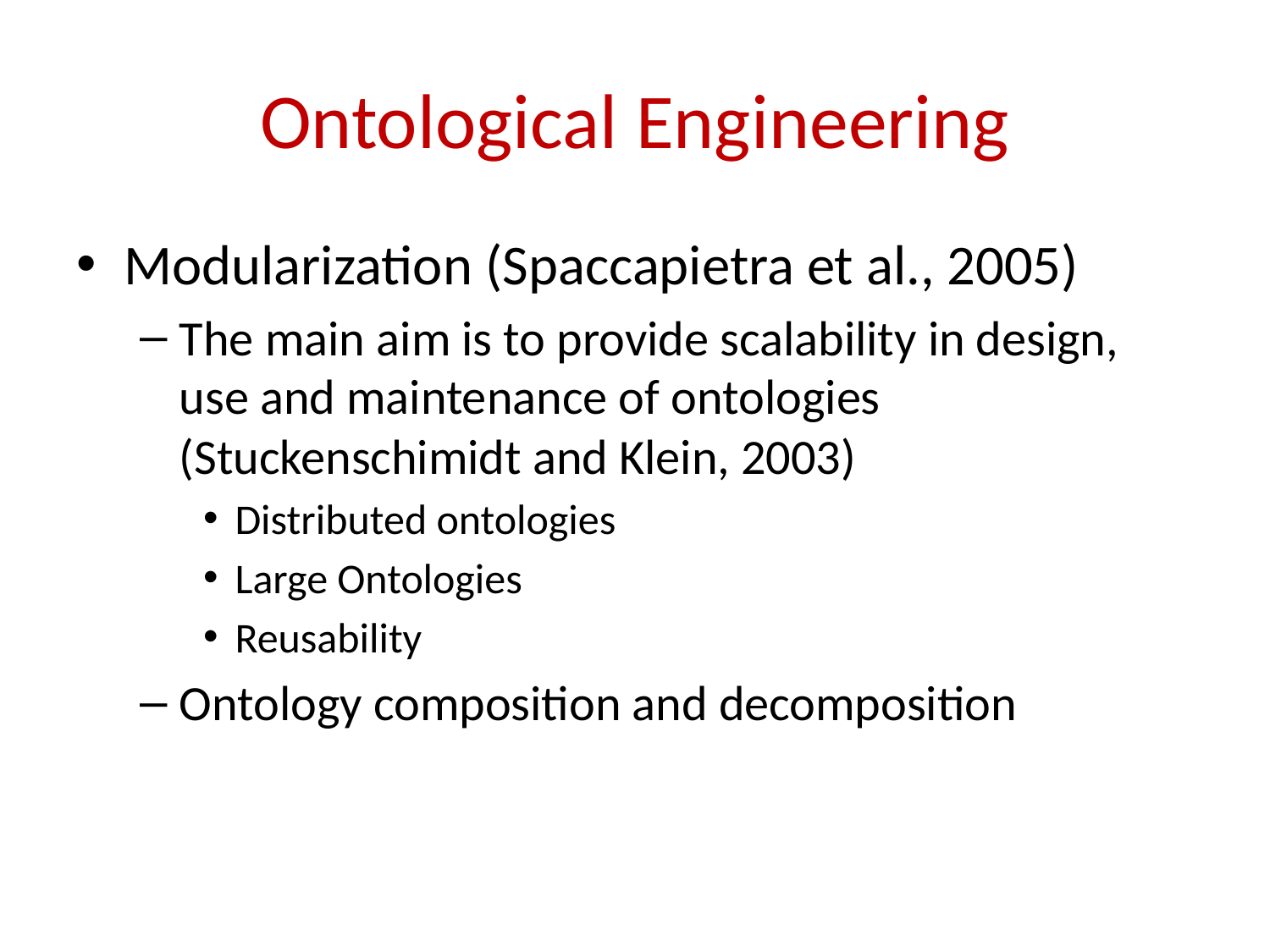

# Ontological Engineering
Modularization (Spaccapietra et al., 2005)
The main aim is to provide scalability in design, use and maintenance of ontologies  (Stuckenschimidt and Klein, 2003)
Distributed ontologies
Large Ontologies
Reusability
Ontology composition and decomposition